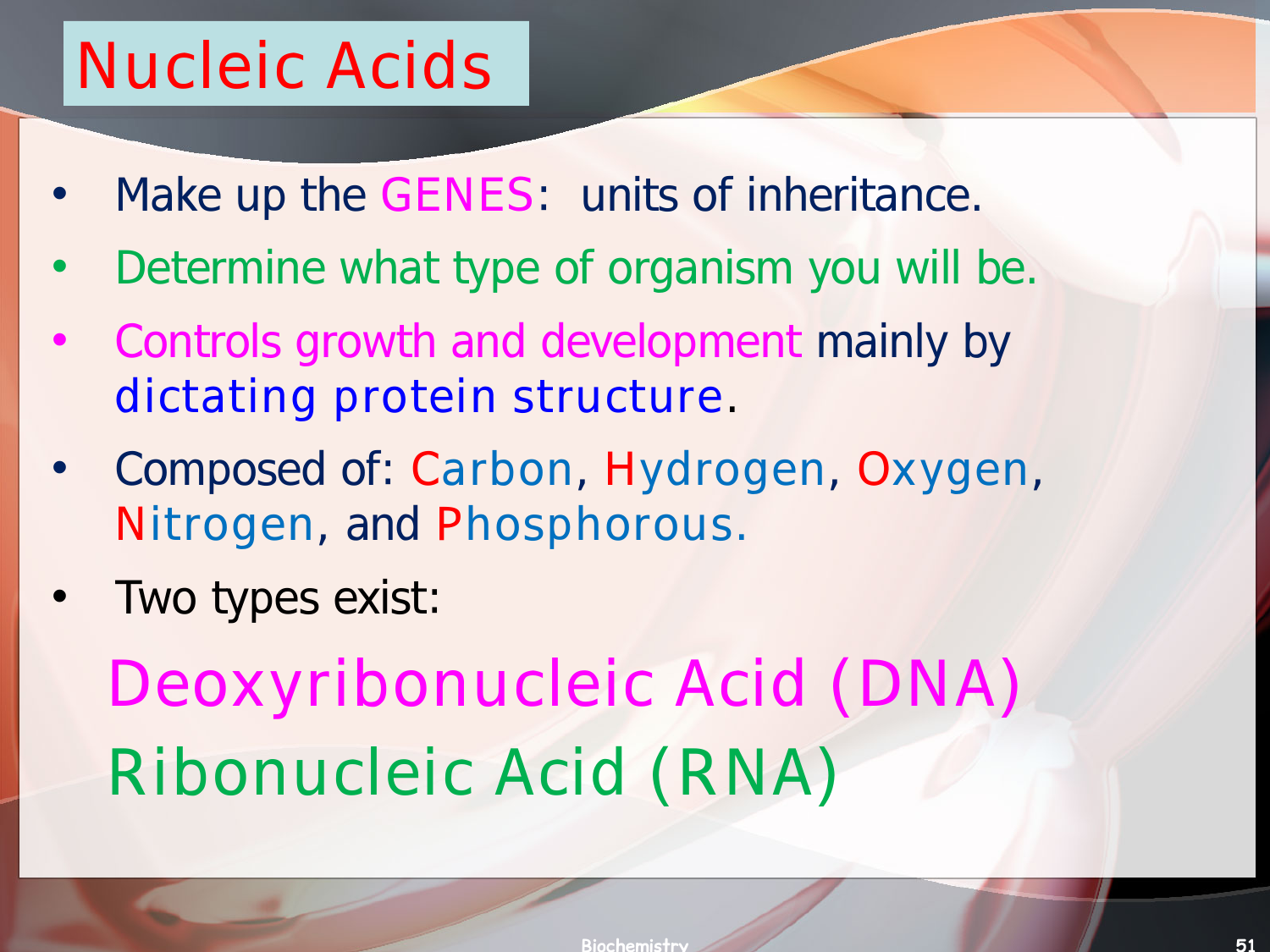

# Nucleic Acids
Make up the GENES:  units of inheritance.
Determine what type of organism you will be.
Controls growth and development mainly by dictating protein structure.
Composed of: Carbon, Hydrogen, Oxygen, Nitrogen, and Phosphorous.
Two types exist:
Deoxyribonucleic Acid (DNA)
Ribonucleic Acid (RNA)

Biochemistry
51